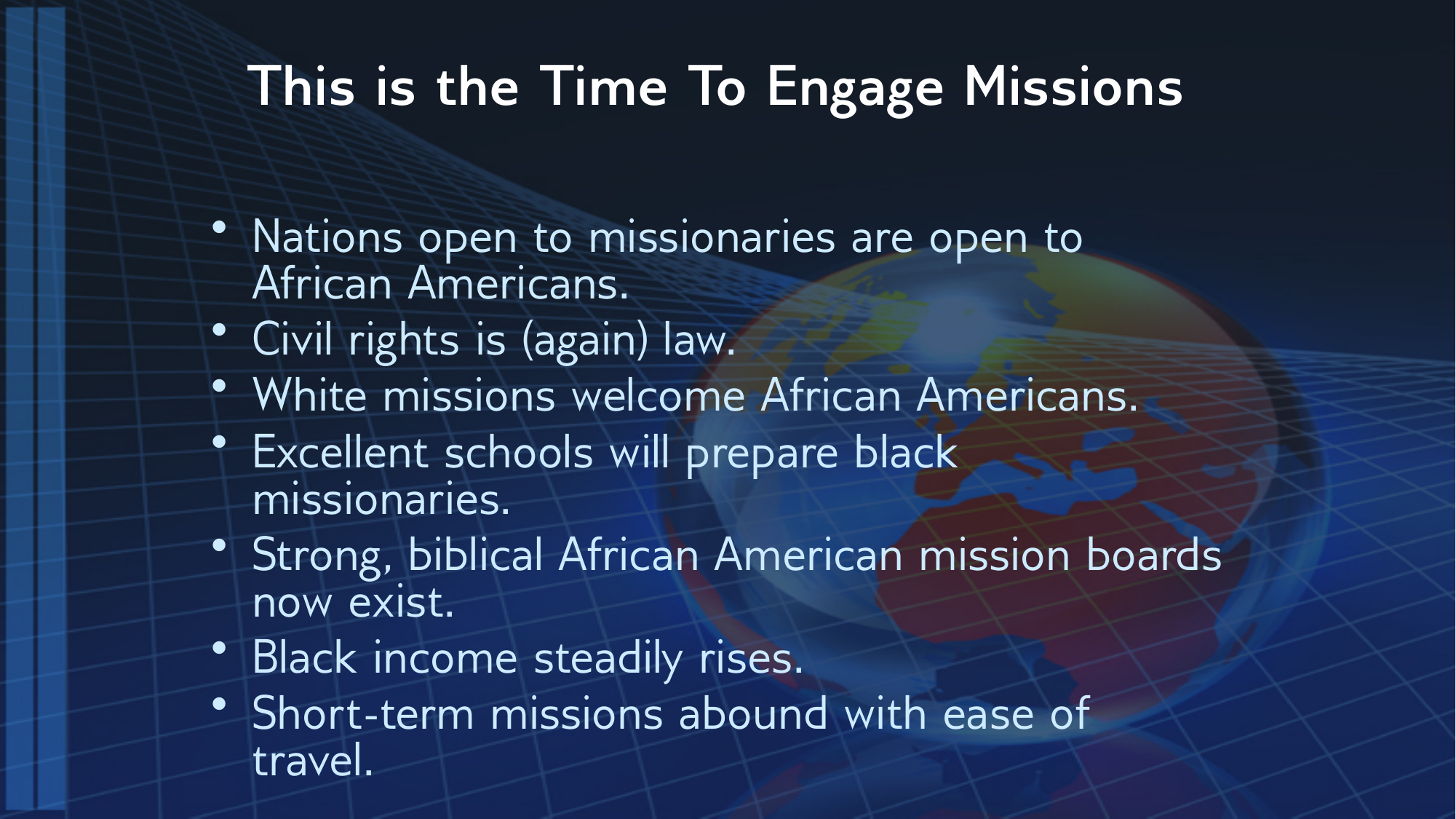

# This is the Time To Engage Missions
Nations open to missionaries are open to African Americans.
Civil rights is (again) law.
White missions welcome African Americans.
Excellent schools will prepare black missionaries.
Strong, biblical African American mission boards now exist.
Black income steadily rises.
Short-term missions abound with ease of travel.